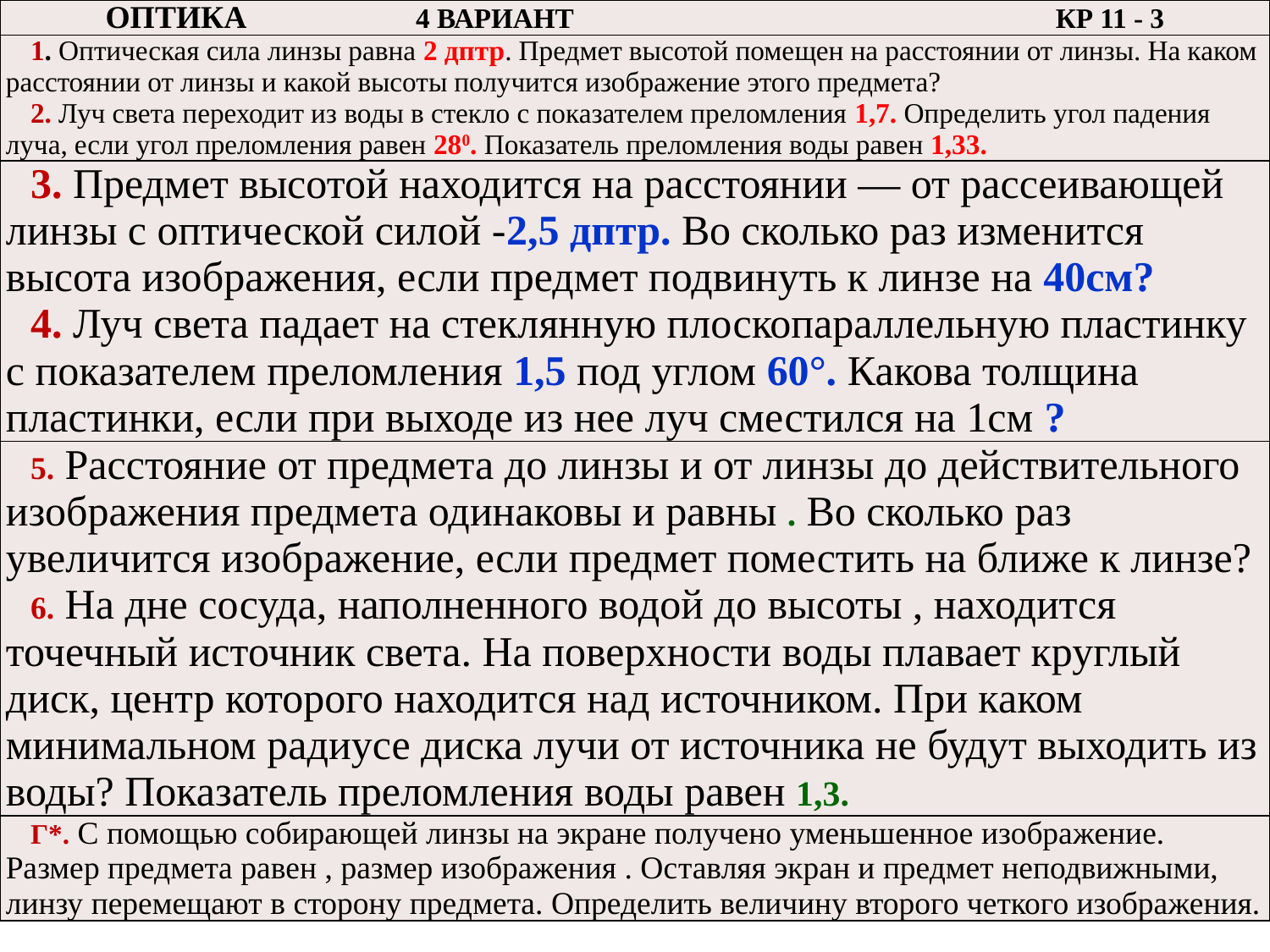

| ОПТИКА 4 ВАРИАНТ КР 11 - 3 |
| --- |
| 1. Оптическая сила линзы равна 2 дптр. Предмет высотой поме­щен на расстоянии от линзы. На каком расстоянии от линзы и какой высоты получится изображение этого предмета? 2. Луч света переходит из воды в стекло с показателем преломления 1,7. Определить угол падения луча, если угол преломления равен 280. Показа­тель преломления воды равен 1,33. |
| 3. Предмет высотой находится на расстоянии — от рассеивающей линзы с оптической силой -2,5 дптр. Во сколько раз изменится высота изображения, если предмет подвинуть к линзе на 40см? 4. Луч света падает на стеклянную плоскопараллельную пластинку с показателем преломления 1,5 под углом 60°. Какова толщина пластинки, если при выходе из нее луч сместился на 1см ? |
| 5. Расстояние от предмета до линзы и от линзы до действительного изо­бражения предмета одинаковы и равны . Во сколько раз увеличится изображение, если предмет поместить на ближе к линзе? 6. На дне сосуда, наполненного водой до высоты , находится точечный источник света. На поверхности воды плавает круглый диск, центр которого находится над источником. При каком минимальном радиусе диска лучи от источника не будут выходить из воды? Показатель преломления воды равен 1,3. |
| Г\*. С помощью собирающей линзы на экране получено уменьшенное изображение. Размер предмета равен , размер изображения . Ос­тавляя экран и предмет неподвижными, линзу перемещают в сторону пред­мета. Определить величину второго четкого изображения. |